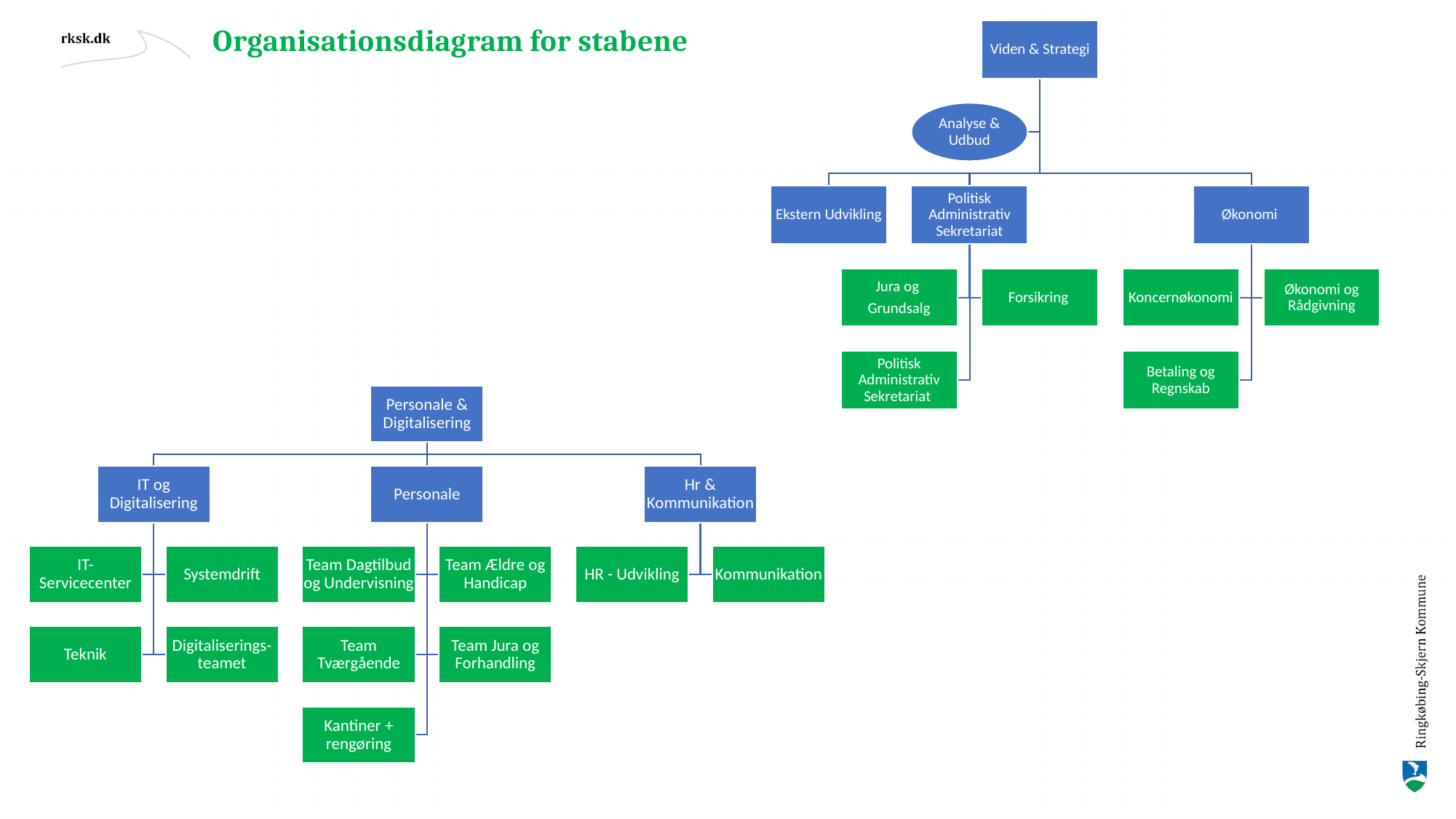

Organisationsdiagram for stabene
Viden & Strategi
Ekstern Udvikling
Politisk Administrativ Sekretariat
Jura og
Grundsalg
Forsikring
Politisk Administrativ Sekretariat
Økonomi
Koncernøkonomi
Økonomi og Rådgivning
Betaling og Regnskab
Analyse & Udbud
Personale & Digitalisering
IT og Digitalisering
IT- Servicecenter
Systemdrift
Teknik
Digitaliserings-teamet
Personale
Team Dagtilbud og Undervisning
Team Ældre og Handicap
Team Tværgående
Team Jura og Forhandling
Kantiner + rengøring
Hr & Kommunikation
HR - Udvikling
Kommunikation